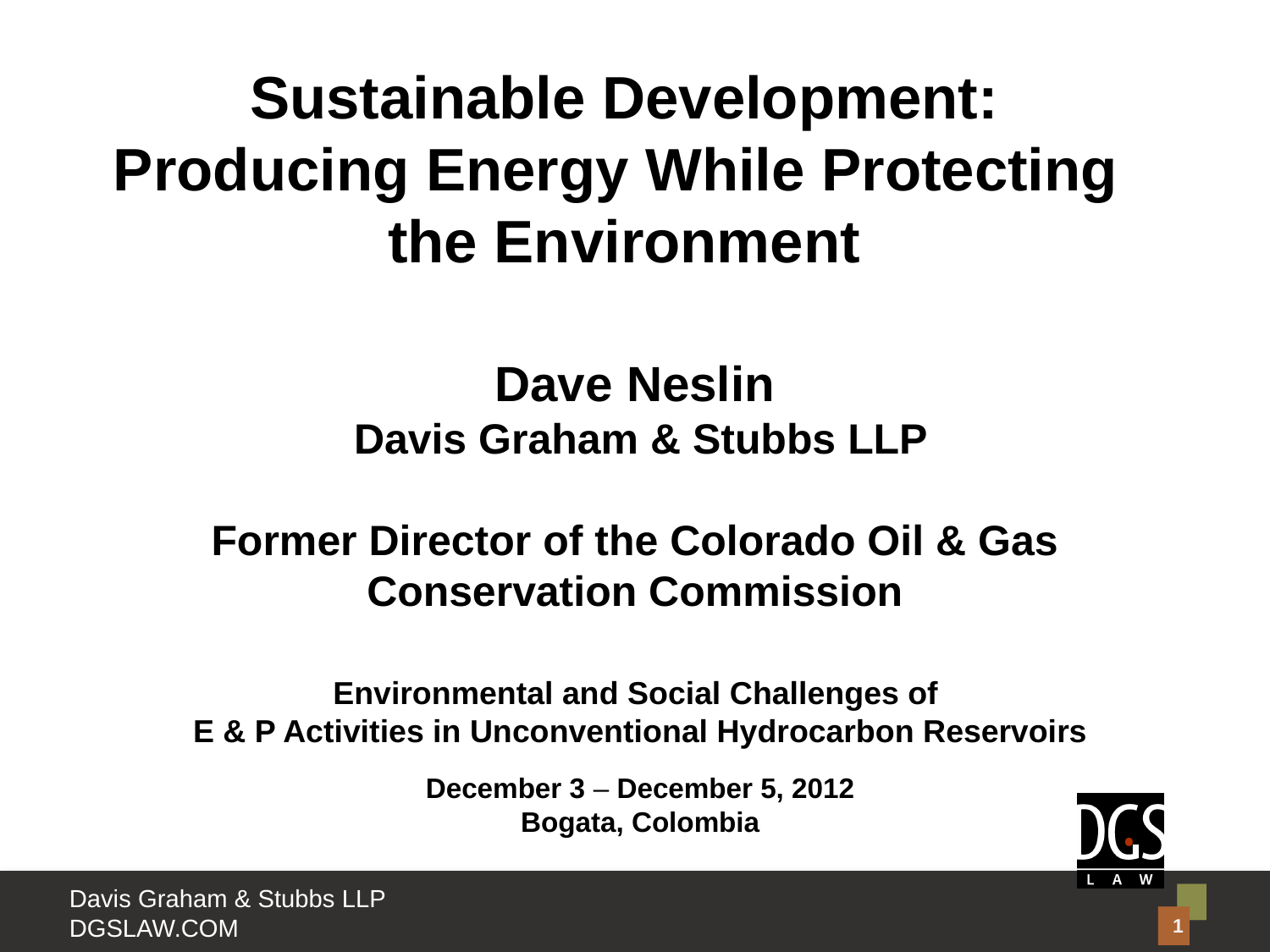

Sustainable Development:
Producing Energy While Protecting
the Environment
Dave Neslin
 Davis Graham & Stubbs LLP

Former Director of the Colorado Oil & Gas Conservation Commission
Environmental and Social Challenges of
E & P Activities in Unconventional Hydrocarbon Reservoirs
December 3 – December 5, 2012
Bogata, Colombia
1